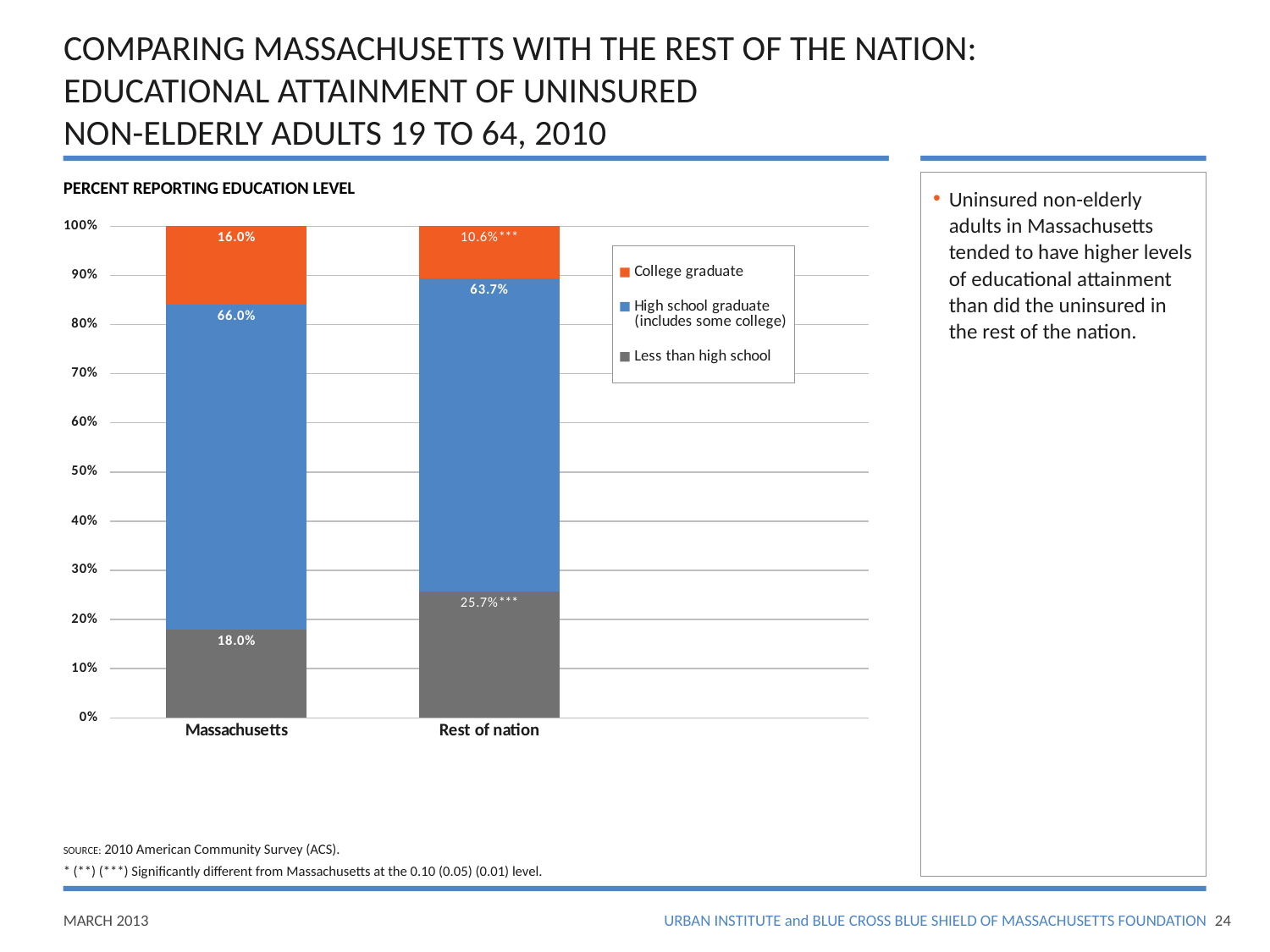

# COMPARING MASSACHUSETTS WITH THE REST OF THE NATION: EDUCATIONAL ATTAINMENT OF UNINSURED NON-ELDERLY ADULTS 19 TO 64, 2010

PERCENT REPORTING EDUCATION LEVEL

Uninsured non-elderly adults in Massachusetts tended to have higher levels of educational attainment than did the uninsured in the rest of the nation.

### Chart

| Category | Less than high school | High school graduate (includes some college) | College graduate |
|---|---|---|---|
| Massachusetts | 0.18000000000000005 | 0.6600000000000003 | 0.16 |
| Rest of nation | 0.257 | 0.6370000000000002 | 0.10600000000000002 |
SOURCE: 2010 American Community Survey (ACS).
* (**) (***) Significantly different from Massachusetts at the 0.10 (0.05) (0.01) level.
24